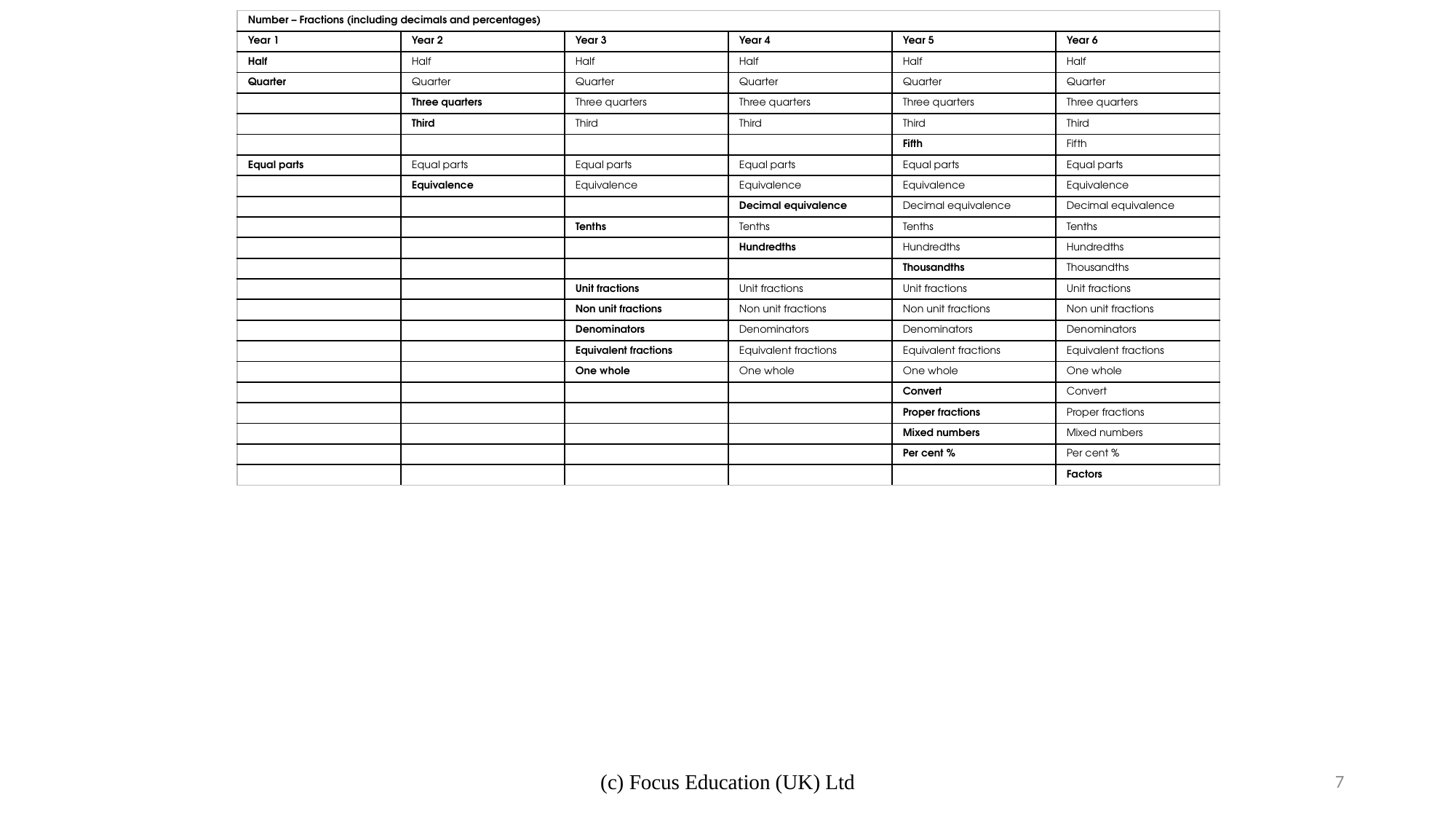

| Number – Fractions (including decimals and percentages) |  |  |  |  |  |
| --- | --- | --- | --- | --- | --- |
| Year 1 | Year 2 | Year 3 | Year 4 | Year 5 | Year 6 |
| Half | Half | Half | Half | Half | Half |
| Quarter | Quarter | Quarter | Quarter | Quarter | Quarter |
|  | Three quarters | Three quarters | Three quarters | Three quarters | Three quarters |
|  | Third | Third | Third | Third | Third |
|  |  |  |  | Fifth | Fifth |
| Equal parts | Equal parts | Equal parts | Equal parts | Equal parts | Equal parts |
|  | Equivalence | Equivalence | Equivalence | Equivalence | Equivalence |
|  |  |  | Decimal equivalence | Decimal equivalence | Decimal equivalence |
|  |  | Tenths | Tenths | Tenths | Tenths |
|  |  |  | Hundredths | Hundredths | Hundredths |
|  |  |  |  | Thousandths | Thousandths |
|  |  | Unit fractions | Unit fractions | Unit fractions | Unit fractions |
|  |  | Non unit fractions | Non unit fractions | Non unit fractions | Non unit fractions |
|  |  | Denominators | Denominators | Denominators | Denominators |
|  |  | Equivalent fractions | Equivalent fractions | Equivalent fractions | Equivalent fractions |
|  |  | One whole | One whole | One whole | One whole |
|  |  |  |  | Convert | Convert |
|  |  |  |  | Proper fractions | Proper fractions |
|  |  |  |  | Mixed numbers | Mixed numbers |
|  |  |  |  | Per cent % | Per cent % |
|  |  |  |  |  | Factors |
(c) Focus Education (UK) Ltd
7